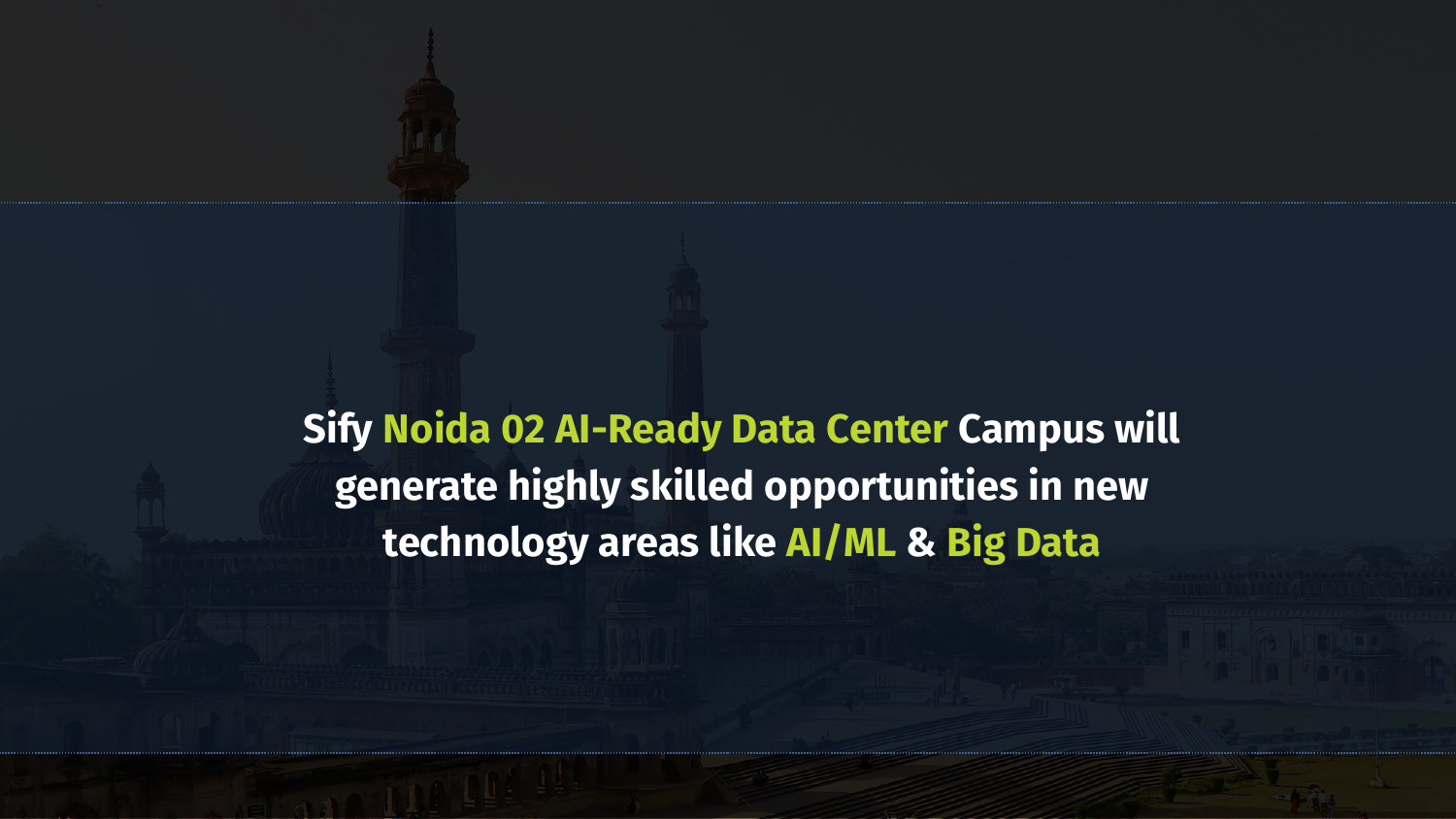

Sify Noida 02 AI-Ready Data Center Campus will generate highly skilled opportunities in new technology areas like AI/ML & Big Data